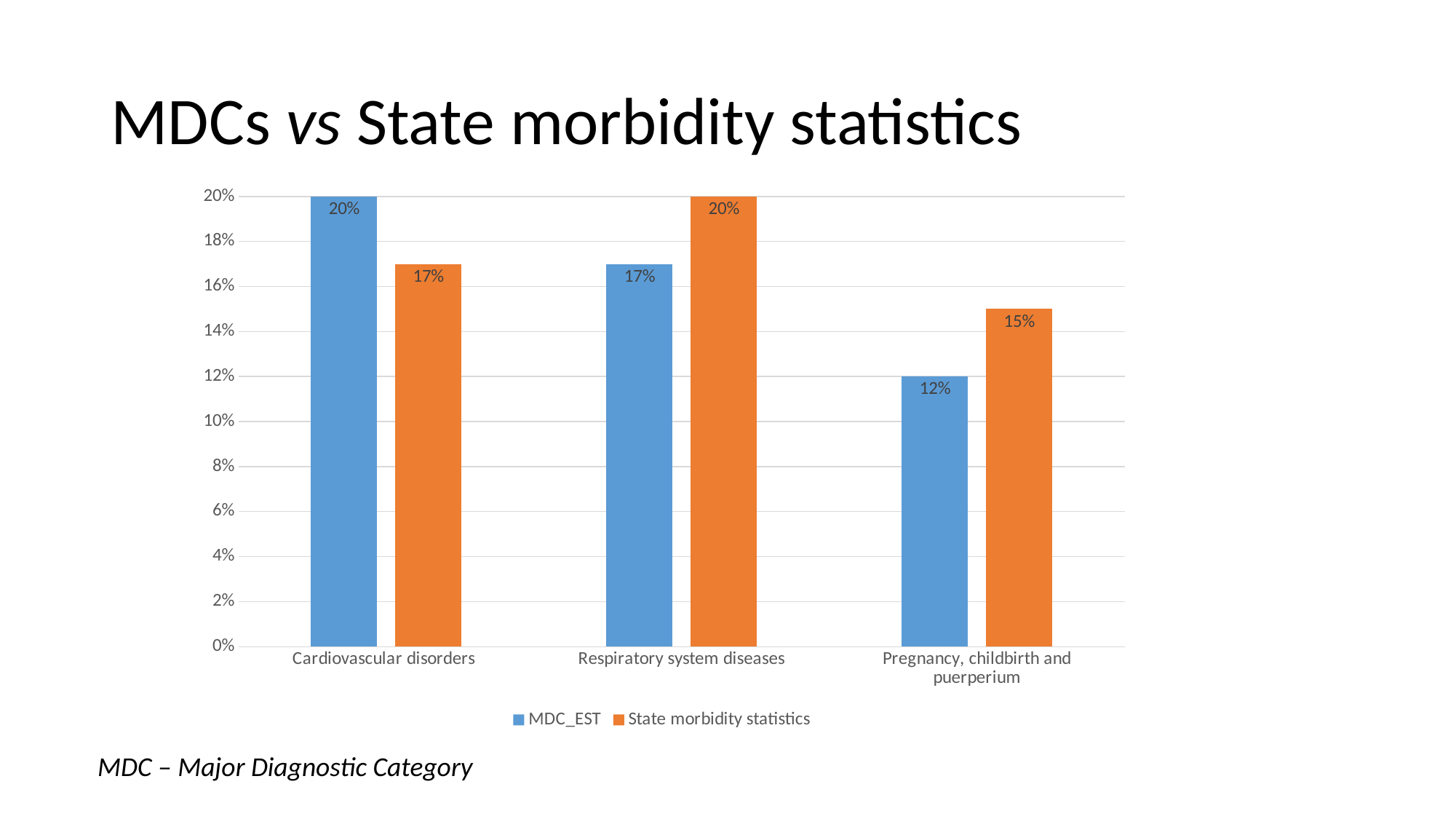

# MDCs vs State morbidity statistics

### Chart

| Category | MDC_EST | State morbidity statistics  |
|---|---|---|
| Cardiovascular disorders  | 0.2 | 0.17 |
| Respiratory system diseases | 0.17 | 0.2 |
| Pregnancy, childbirth and puerperium | 0.12 | 0.15 |
MDC – Major Diagnostic Category